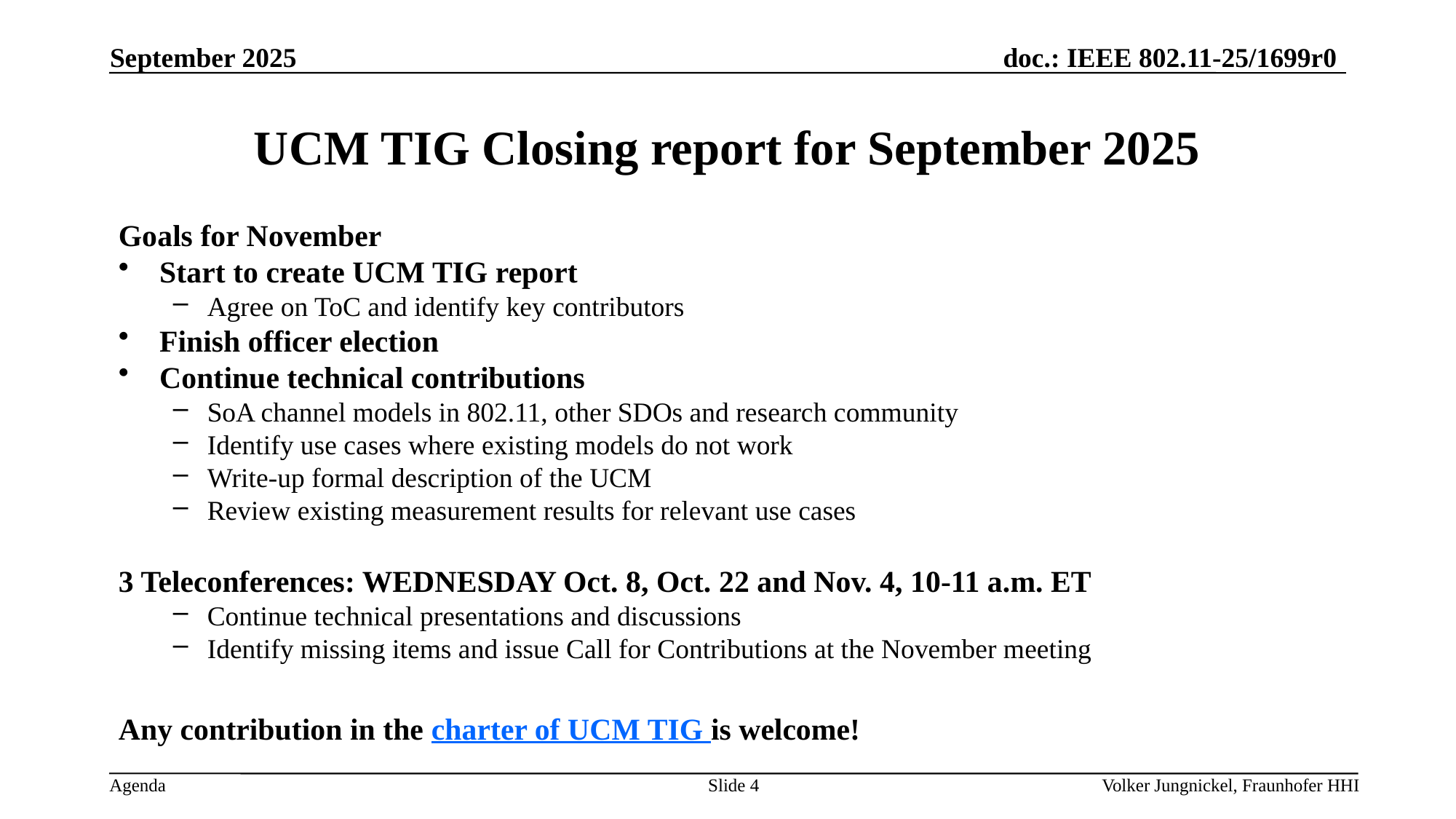

September 2025
# UCM TIG Closing report for September 2025
Goals for November
Start to create UCM TIG report
Agree on ToC and identify key contributors
Finish officer election
Continue technical contributions
SoA channel models in 802.11, other SDOs and research community
Identify use cases where existing models do not work
Write-up formal description of the UCM
Review existing measurement results for relevant use cases

3 Teleconferences: WEDNESDAY Oct. 8, Oct. 22 and Nov. 4, 10-11 a.m. ET
Continue technical presentations and discussions
Identify missing items and issue Call for Contributions at the November meeting

Any contribution in the charter of UCM TIG is welcome!

Slide 4
Volker Jungnickel, Fraunhofer HHI